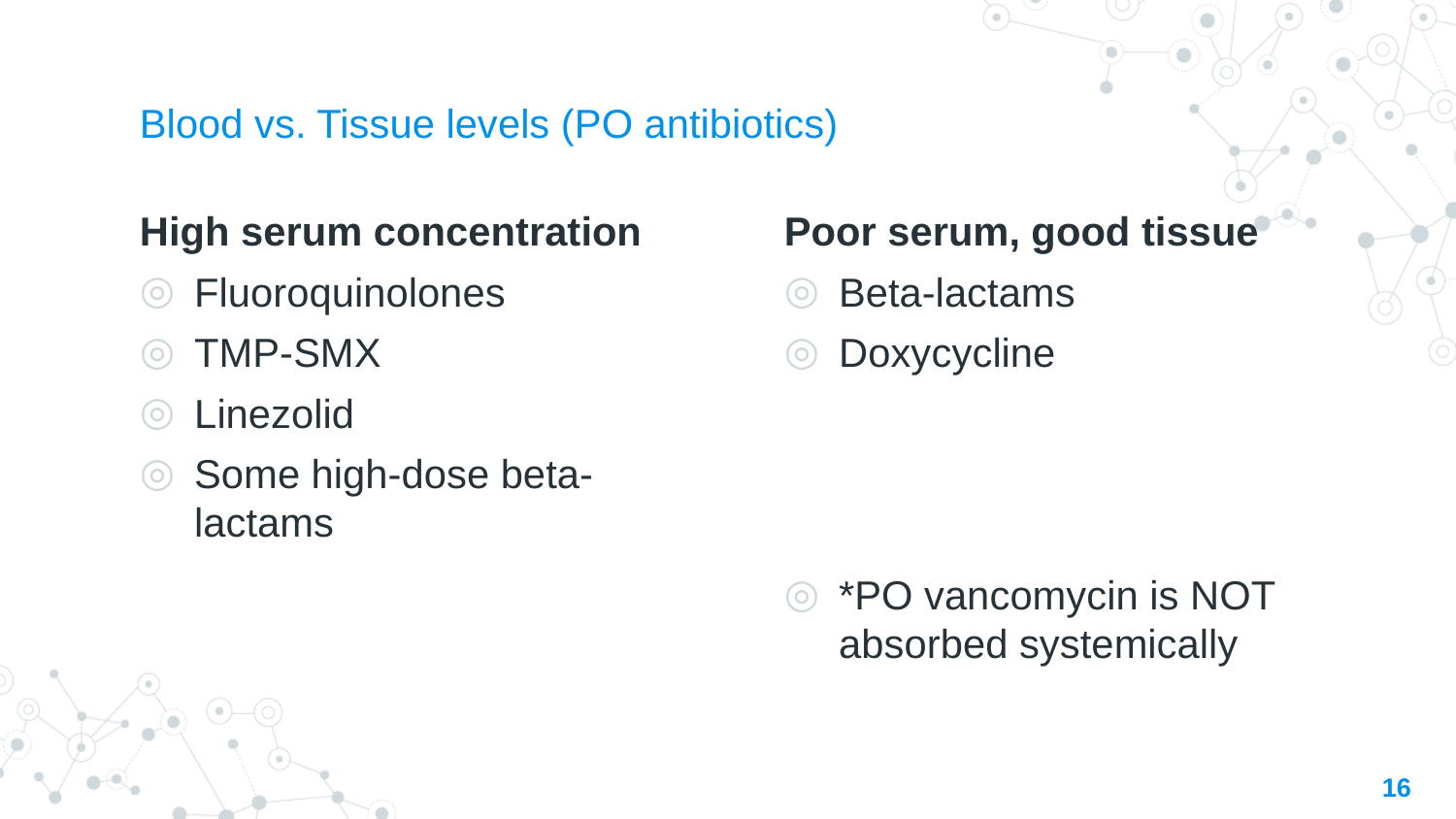

# Blood vs. Tissue levels (PO antibiotics)
High serum concentration
Fluoroquinolones
TMP-SMX
Linezolid
Some high-dose beta-lactams
Poor serum, good tissue
Beta-lactams
Doxycycline

*PO vancomycin is NOT absorbed systemically
16